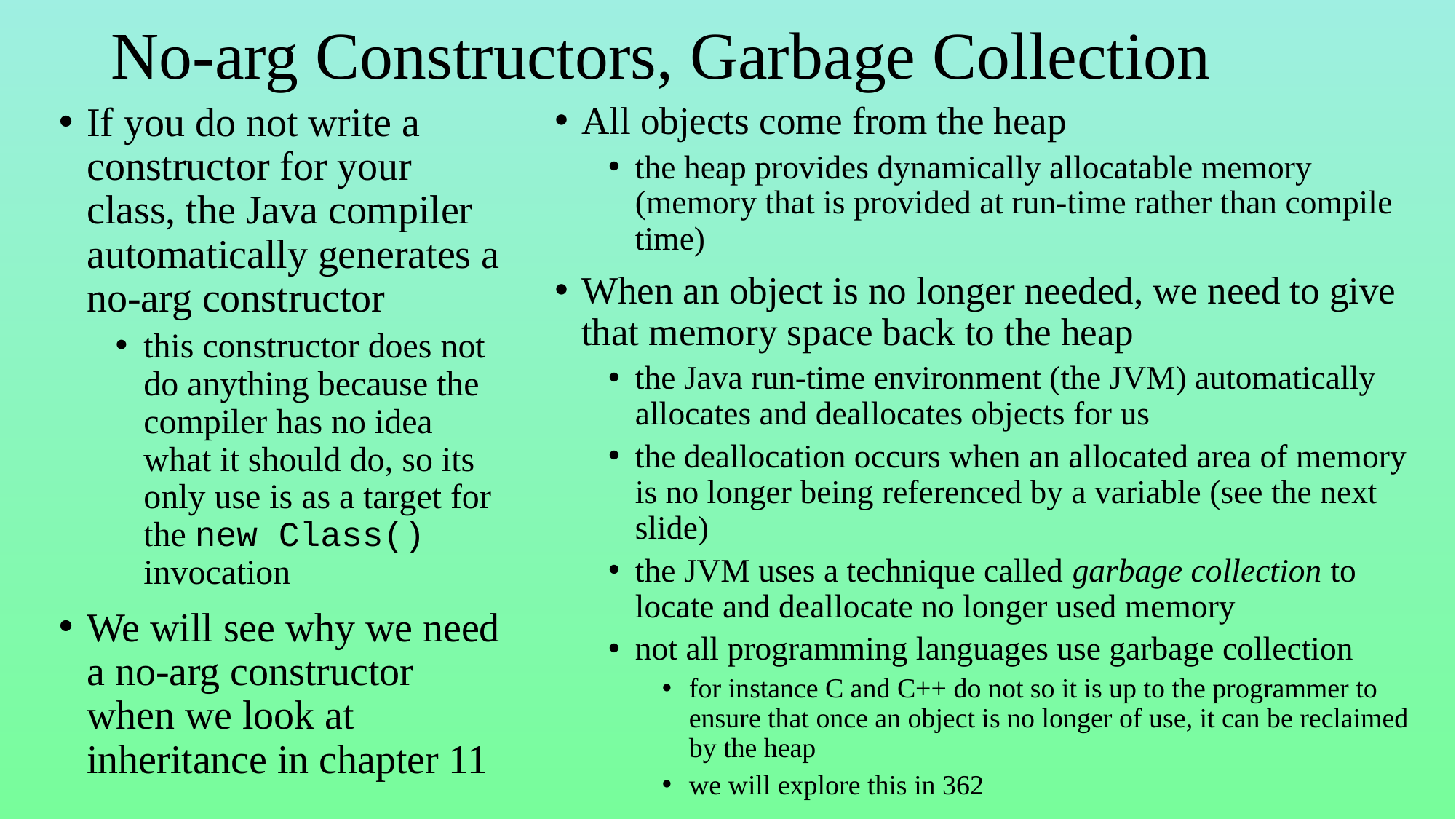

# No-arg Constructors, Garbage Collection
If you do not write a constructor for your class, the Java compiler automatically generates a no-arg constructor
this constructor does not do anything because the compiler has no idea what it should do, so its only use is as a target for the new Class() invocation
We will see why we need a no-arg constructor when we look at inheritance in chapter 11
All objects come from the heap
the heap provides dynamically allocatable memory (memory that is provided at run-time rather than compile time)
When an object is no longer needed, we need to give that memory space back to the heap
the Java run-time environment (the JVM) automatically allocates and deallocates objects for us
the deallocation occurs when an allocated area of memory is no longer being referenced by a variable (see the next slide)
the JVM uses a technique called garbage collection to locate and deallocate no longer used memory
not all programming languages use garbage collection
for instance C and C++ do not so it is up to the programmer to ensure that once an object is no longer of use, it can be reclaimed by the heap
we will explore this in 362